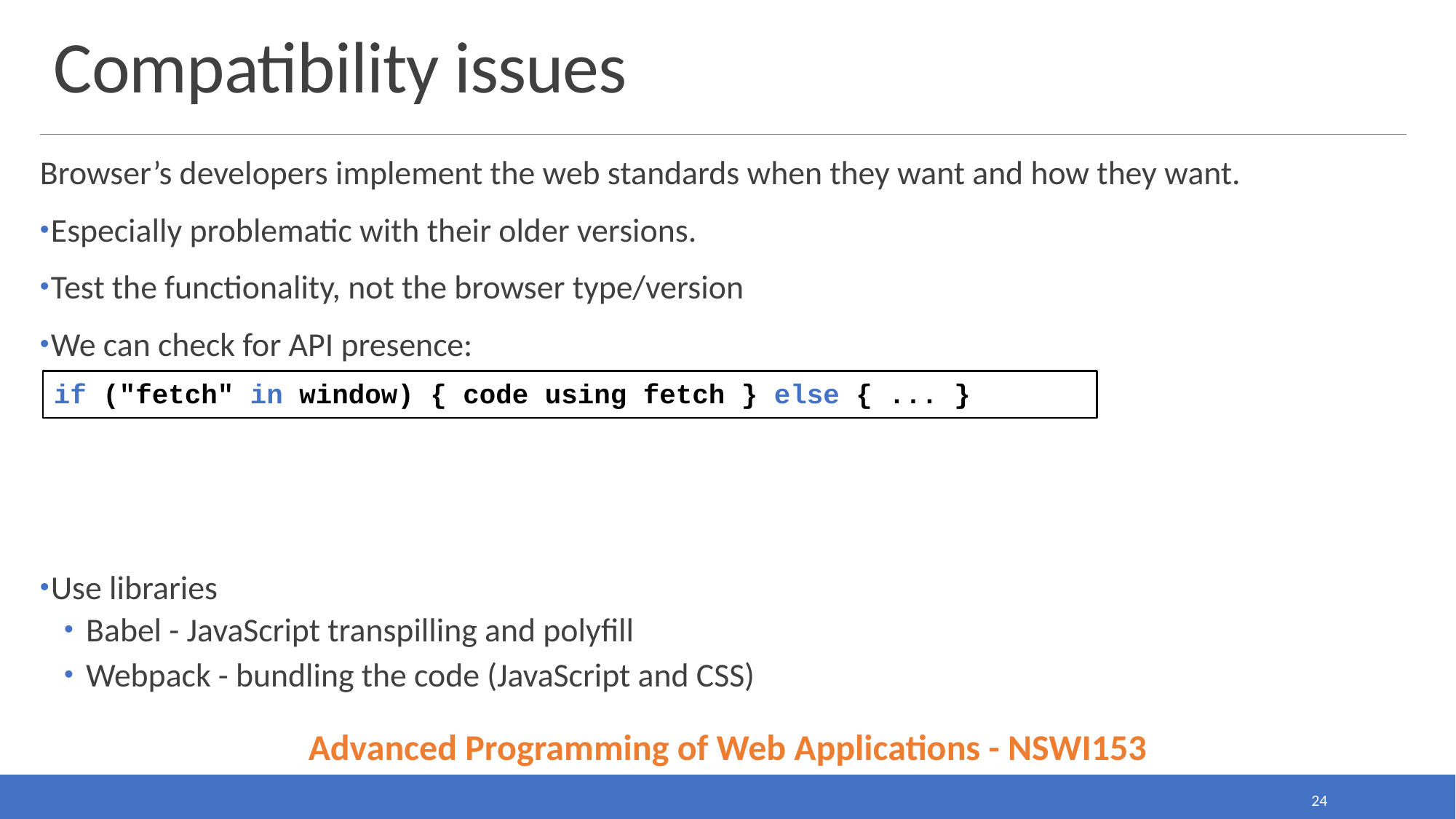

# Compatibility issues
Browser’s developers implement the web standards when they want and how they want.
Especially problematic with their older versions.
Test the functionality, not the browser type/version
We can check for API presence:

Use libraries
Babel - JavaScript transpilling and polyfill
Webpack - bundling the code (JavaScript and CSS)

if ("fetch" in window) { code using fetch } else { ... }
Advanced Programming of Web Applications - NSWI153
24